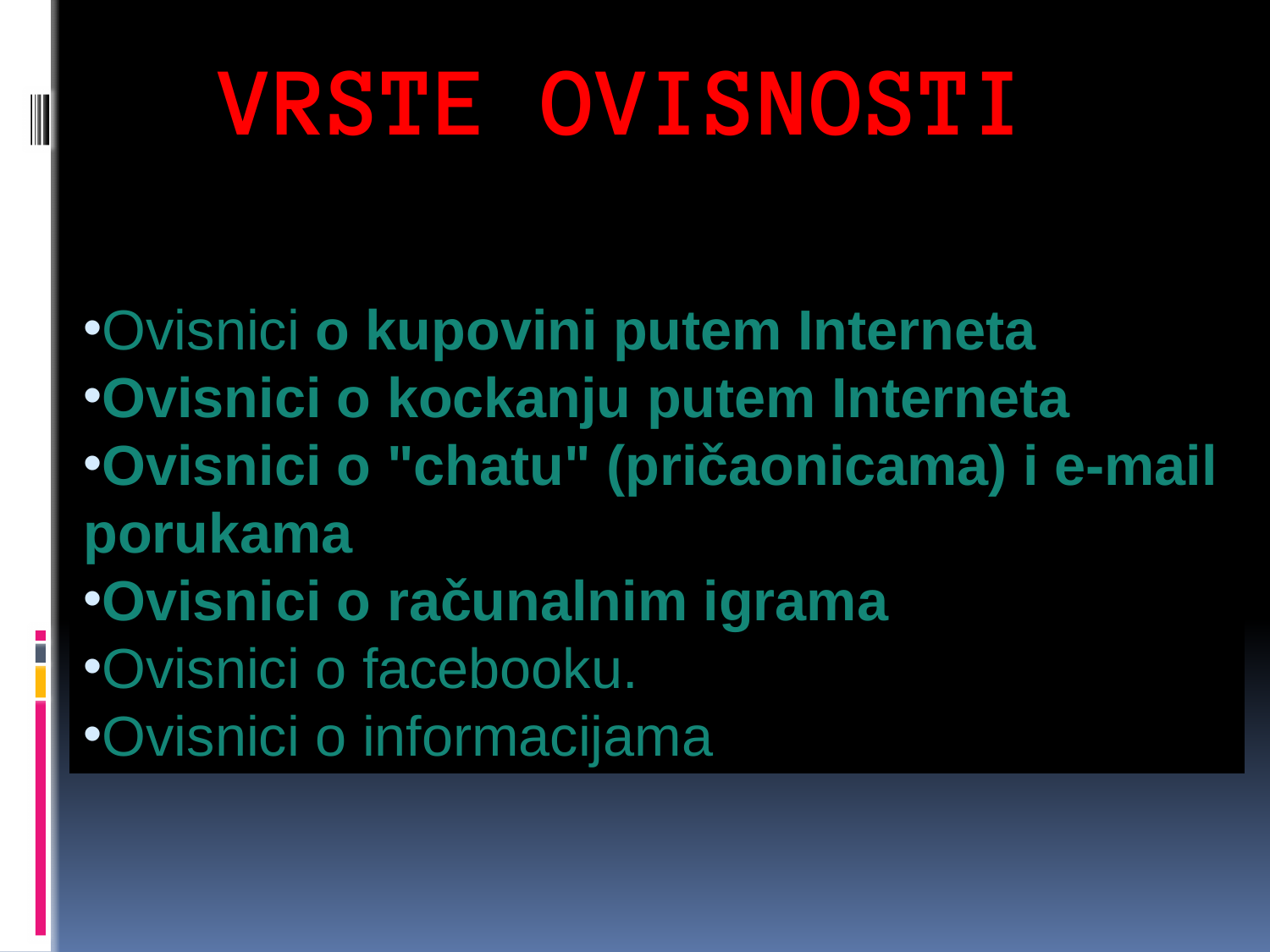

# Vrste ovisnosti o internetu
Ovisnici o kupovini putem Interneta
Ovisnici o kockanju putem Interneta
Ovisnici o "chatu" (pričaonicama) i e-mail porukama
Ovisnici o računalnim igrama
Ovisnici o facebooku.
Ovisnici o informacijama